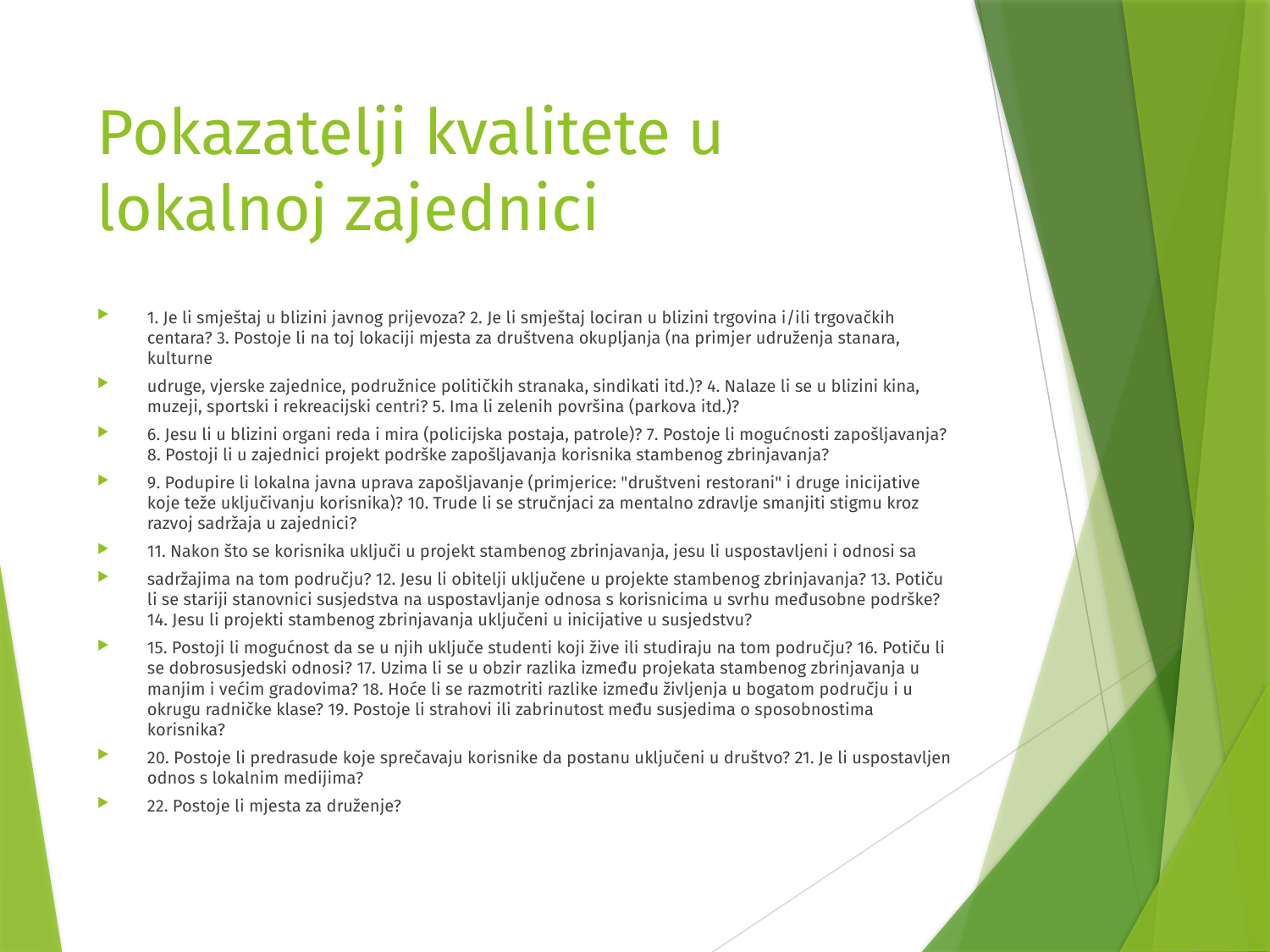

# Pokazatelji kvalitete u lokalnoj zajednici
1. Je li smještaj u blizini javnog prijevoza? 2. Je li smještaj lociran u blizini trgovina i/ili trgovačkih centara? 3. Postoje li na toj lokaciji mjesta za društvena okupljanja (na primjer udruženja stanara, kulturne
udruge, vjerske zajednice, podružnice političkih stranaka, sindikati itd.)? 4. Nalaze li se u blizini kina, muzeji, sportski i rekreacijski centri? 5. Ima li zelenih površina (parkova itd.)?
6. Jesu li u blizini organi reda i mira (policijska postaja, patrole)? 7. Postoje li mogućnosti zapošljavanja? 8. Postoji li u zajednici projekt podrške zapošljavanja korisnika stambenog zbrinjavanja?
9. Podupire li lokalna javna uprava zapošljavanje (primjerice: "društveni restorani" i druge inicijative koje teže uključivanju korisnika)? 10. Trude li se stručnjaci za mentalno zdravlje smanjiti stigmu kroz razvoj sadržaja u zajednici?
11. Nakon što se korisnika uključi u projekt stambenog zbrinjavanja, jesu li uspostavljeni i odnosi sa
sadržajima na tom području? 12. Jesu li obitelji uključene u projekte stambenog zbrinjavanja? 13. Potiču li se stariji stanovnici susjedstva na uspostavljanje odnosa s korisnicima u svrhu međusobne podrške? 14. Jesu li projekti stambenog zbrinjavanja uključeni u inicijative u susjedstvu?
15. Postoji li mogućnost da se u njih uključe studenti koji žive ili studiraju na tom području? 16. Potiču li se dobrosusjedski odnosi? 17. Uzima li se u obzir razlika između projekata stambenog zbrinjavanja u manjim i većim gradovima? 18. Hoće li se razmotriti razlike između življenja u bogatom području i u okrugu radničke klase? 19. Postoje li strahovi ili zabrinutost među susjedima o sposobnostima korisnika?
20. Postoje li predrasude koje sprečavaju korisnike da postanu uključeni u društvo? 21. Je li uspostavljen odnos s lokalnim medijima?
22. Postoje li mjesta za druženje?